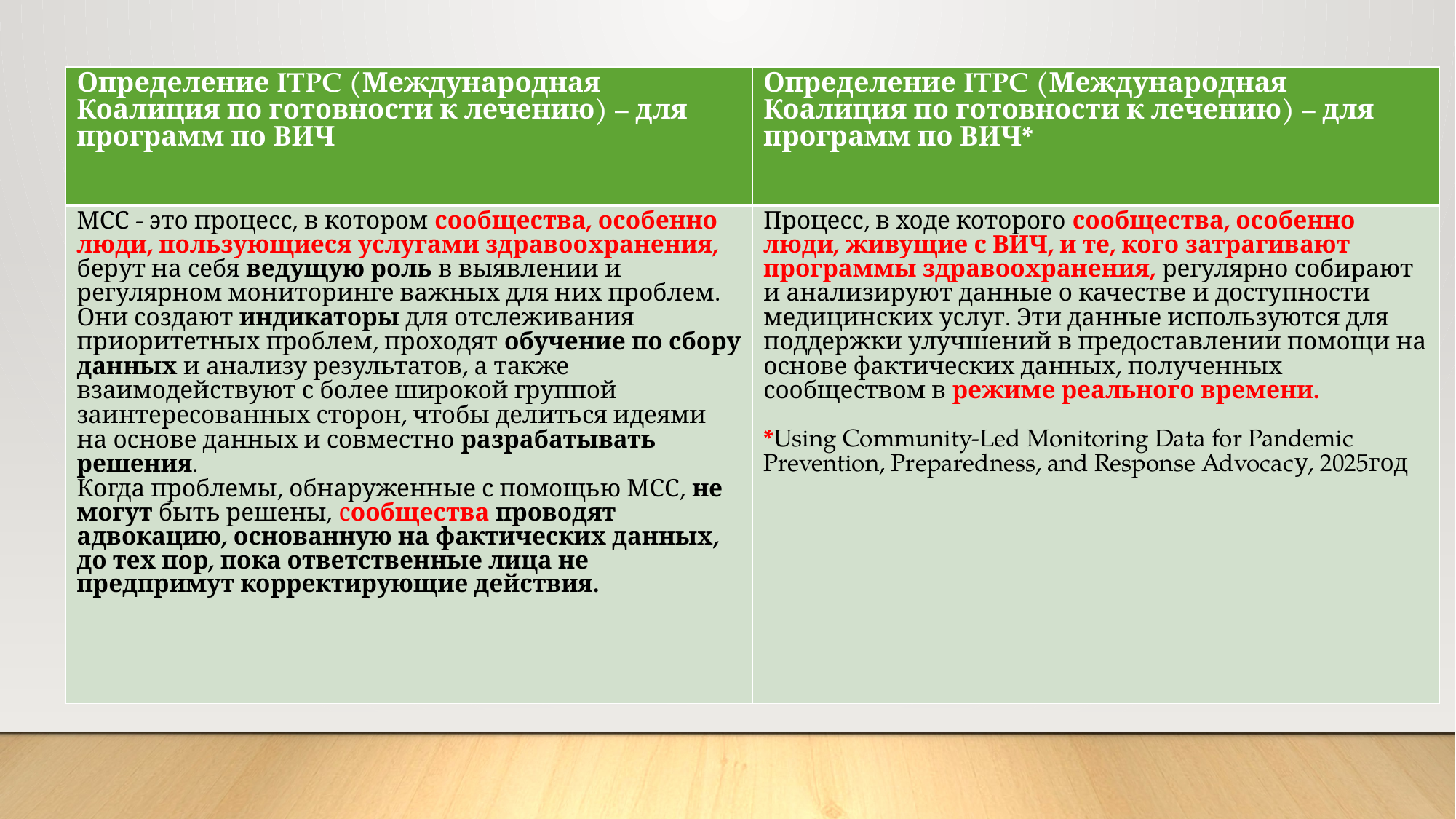

| Определение ITPC (Международная Коалиция по готовности к лечению) – для программ по ВИЧ | Определение ITPC (Международная Коалиция по готовности к лечению) – для программ по ВИЧ\* |
| --- | --- |
| МСС - это процесс, в котором сообщества, особенно люди, пользующиеся услугами здравоохранения, берут на себя ведущую роль в выявлении и регулярном мониторинге важных для них проблем. Они создают индикаторы для отслеживания приоритетных проблем, проходят обучение по сбору данных и анализу результатов, а также взаимодействуют с более широкой группой заинтересованных сторон, чтобы делиться идеями на основе данных и совместно разрабатывать решения. Когда проблемы, обнаруженные с помощью МСС, не могут быть решены, сообщества проводят адвокацию, основанную на фактических данных, до тех пор, пока ответственные лица не предпримут корректирующие действия. | Процесс, в ходе которого сообщества, особенно люди, живущие с ВИЧ, и те, кого затрагивают программы здравоохранения, регулярно собирают и анализируют данные о качестве и доступности медицинских услуг. Эти данные используются для поддержки улучшений в предоставлении помощи на основе фактических данных, полученных сообществом в режиме реального времени. \*Using Community-Led Monitoring Data for Pandemic Prevention, Preparedness, and Response Advocacу, 2025год |
#